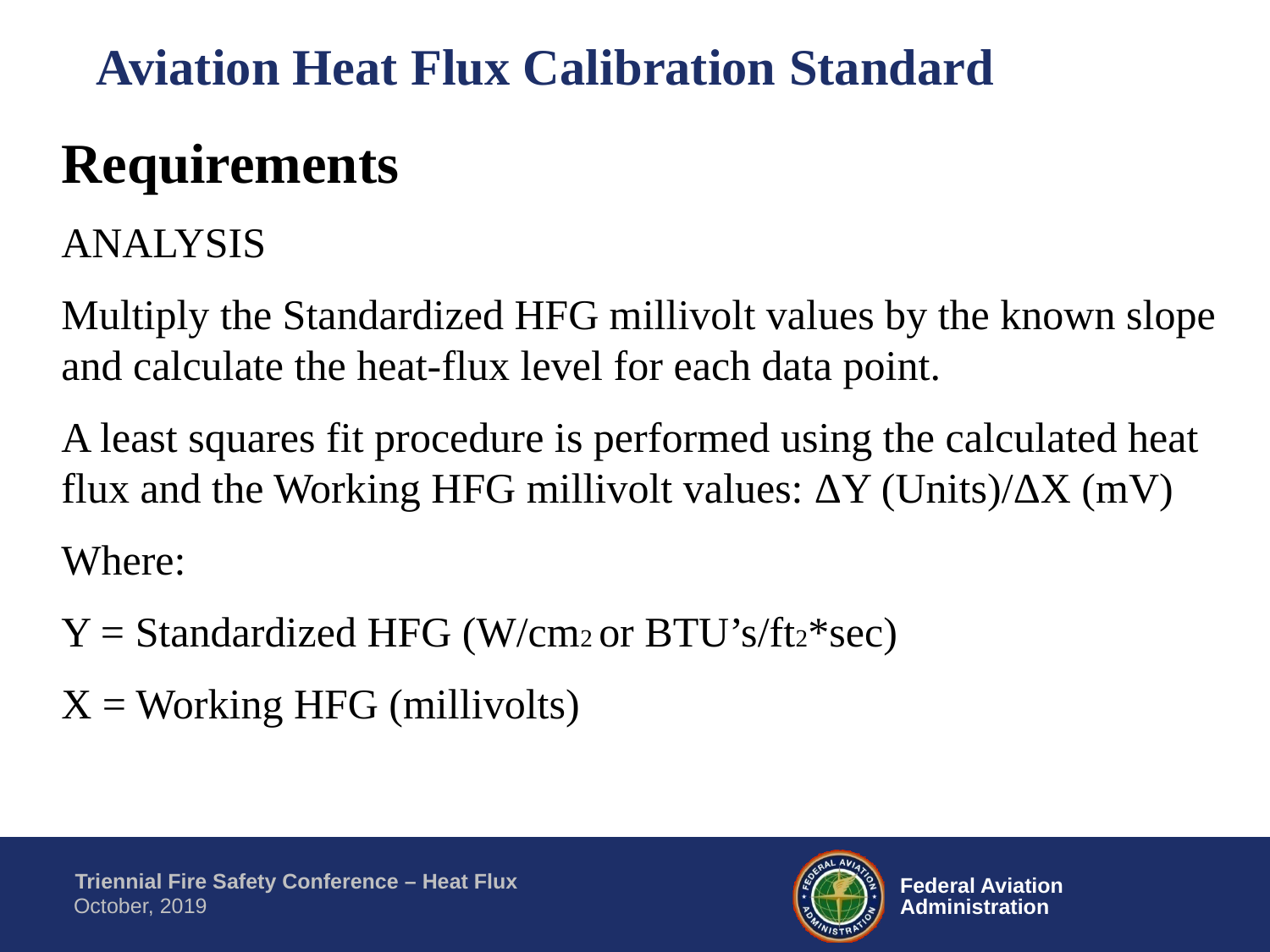

Aviation Heat Flux Calibration Standard
Requirements
ANALYSIS
Multiply the Standardized HFG millivolt values by the known slope and calculate the heat-flux level for each data point.
A least squares fit procedure is performed using the calculated heat flux and the Working HFG millivolt values: ΔY (Units)/ΔX (mV)
Where:
Y = Standardized HFG (W/cm2 or BTU’s/ft2*sec)
X = Working HFG (millivolts)